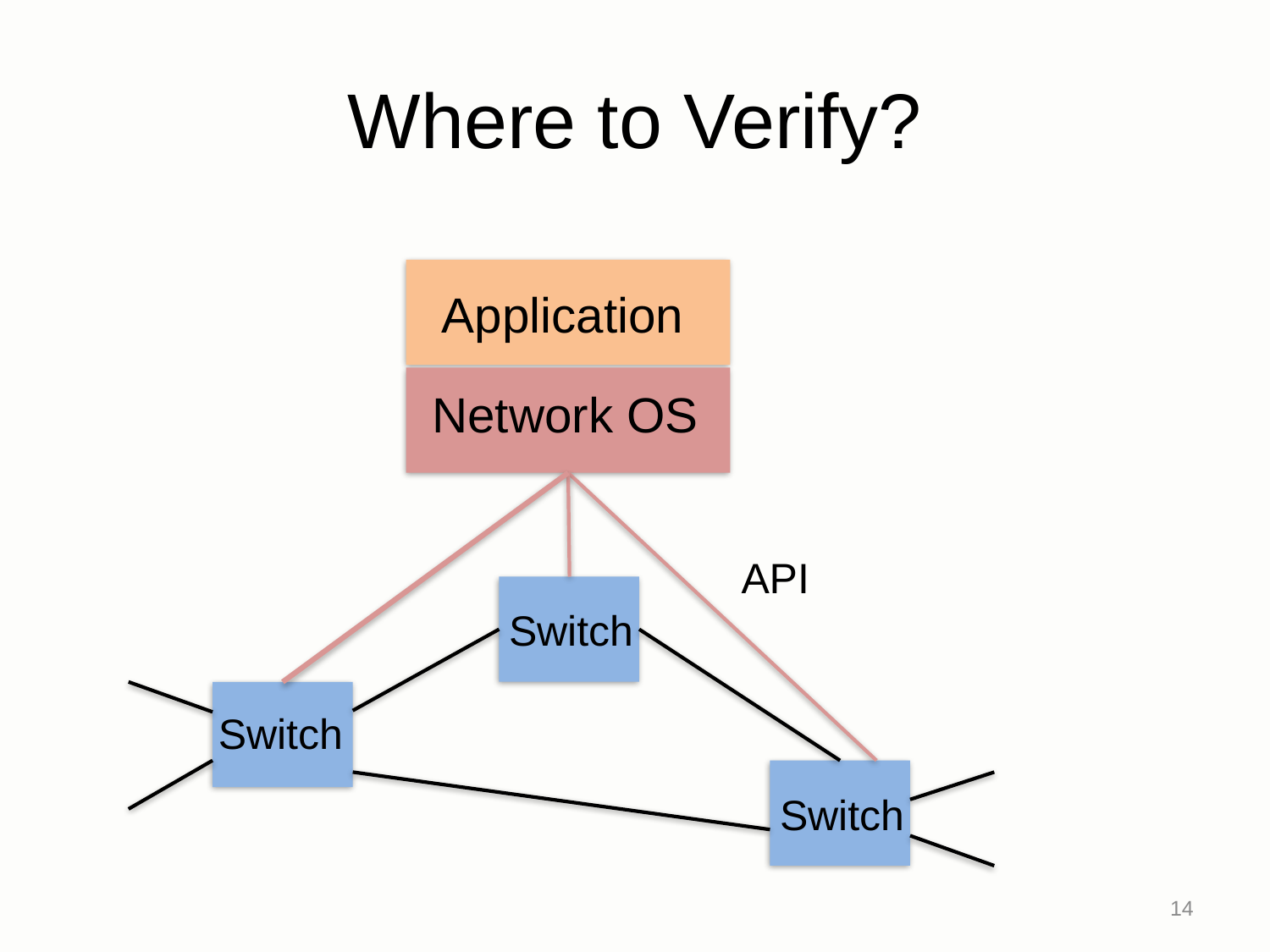

# Where to Verify?

Application

Network OS
API

Switch

Switch

Switch
14